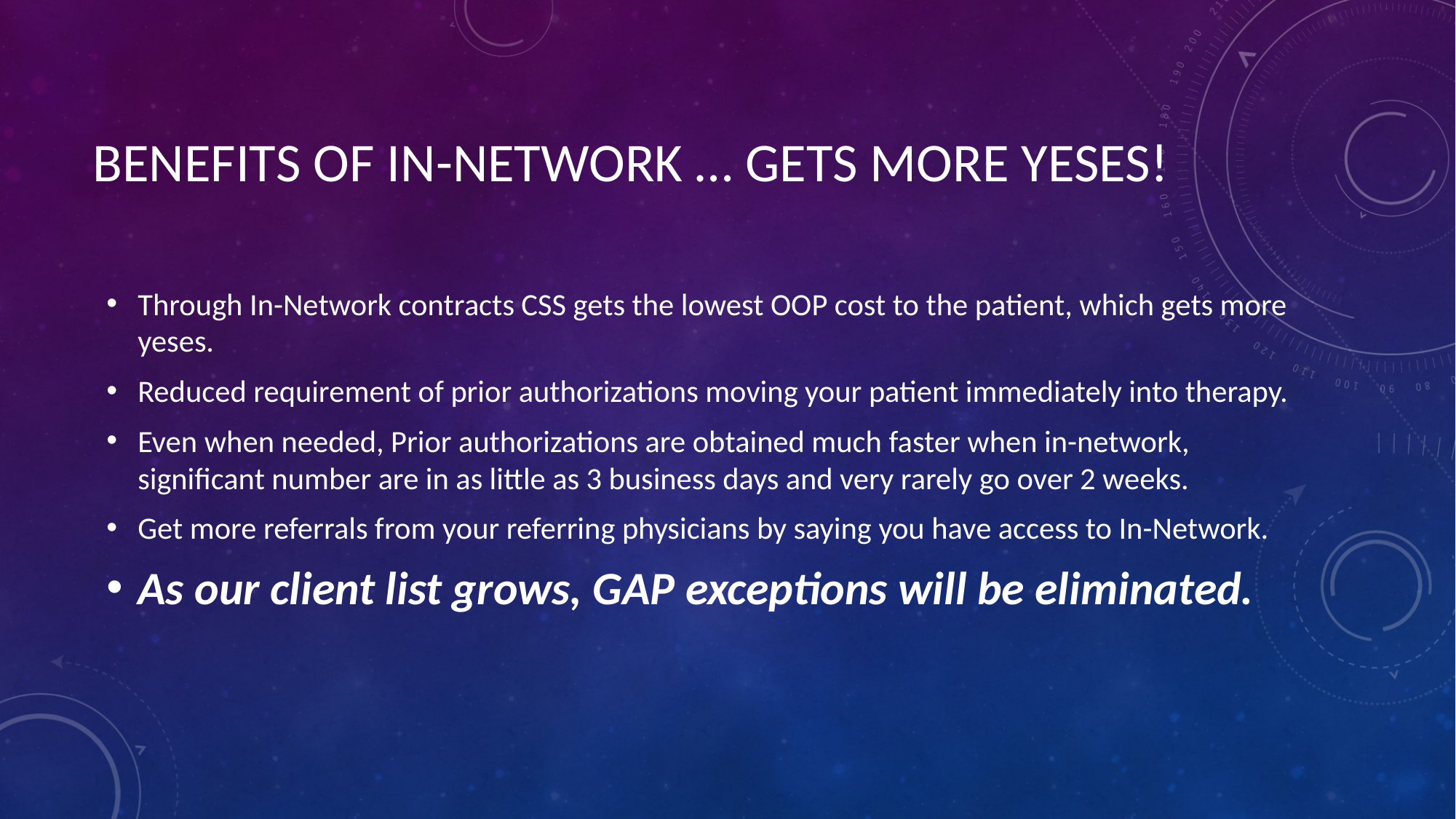

# Benefits of IN-Network … gets more yeses!
Through In-Network contracts CSS gets the lowest OOP cost to the patient, which gets more yeses.
Reduced requirement of prior authorizations moving your patient immediately into therapy.
Even when needed, Prior authorizations are obtained much faster when in-network, significant number are in as little as 3 business days and very rarely go over 2 weeks.
Get more referrals from your referring physicians by saying you have access to In-Network.
As our client list grows, GAP exceptions will be eliminated.